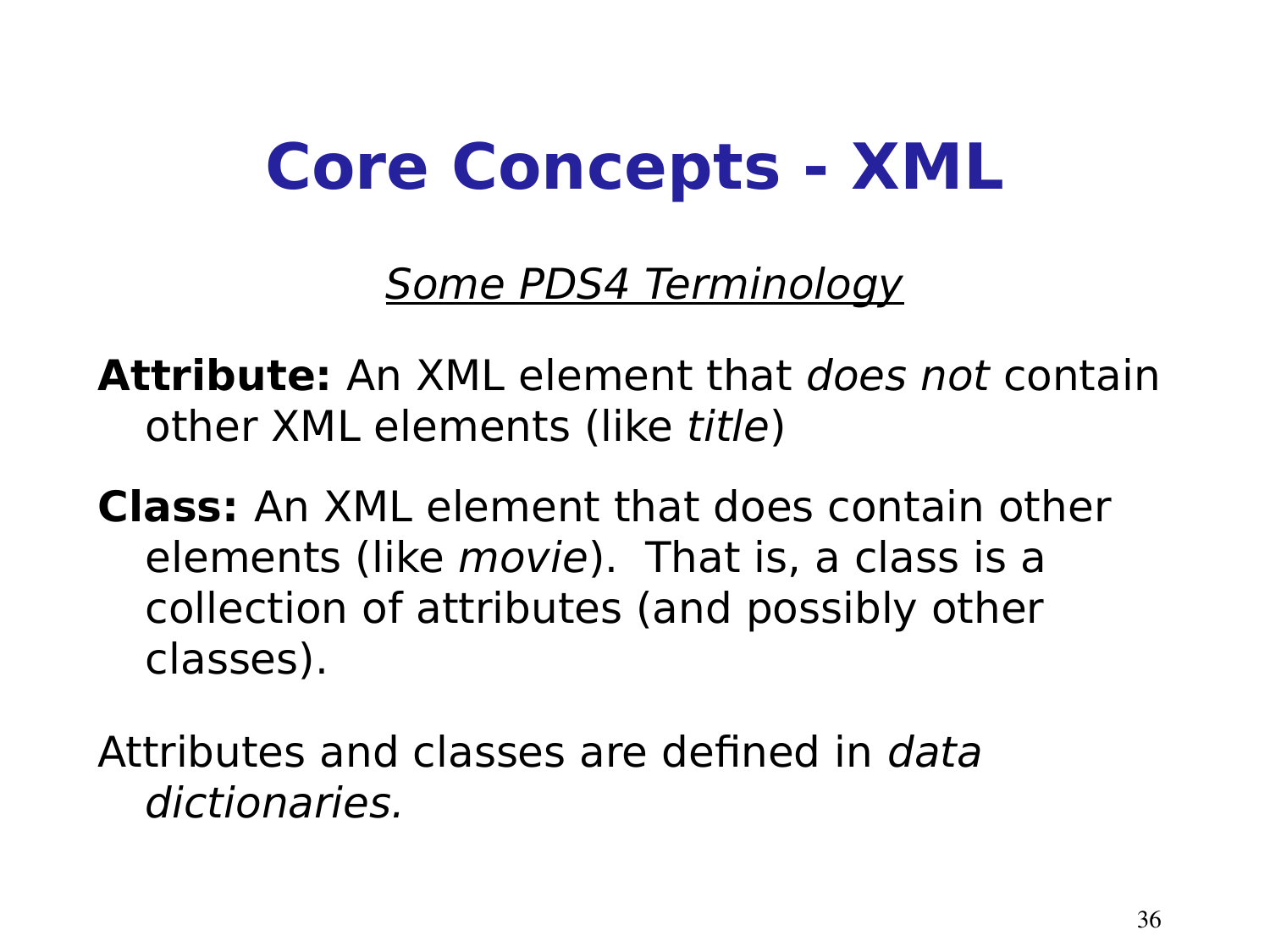

# Core Concepts - XML
Some PDS4 Terminology
Attribute: An XML element that does not contain other XML elements (like title)
Class: An XML element that does contain other elements (like movie).  That is, a class is a collection of attributes (and possibly other classes).
Attributes and classes are defined in data dictionaries.

36